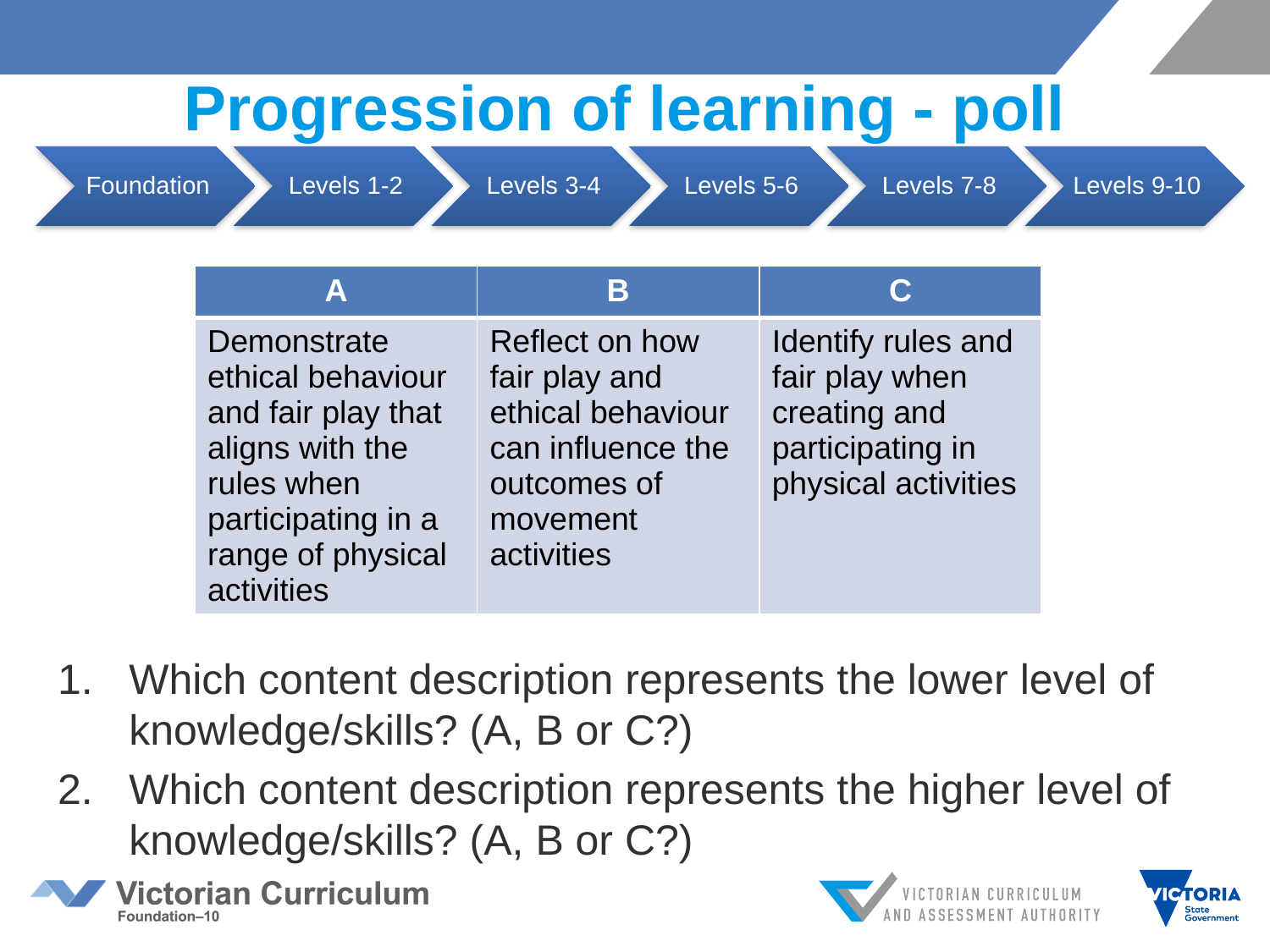

# Progression of learning - poll
Foundation
Levels 1-2
Levels 3-4
Levels 5-6
Levels 7-8
Levels 9-10
| A | B | C |
| --- | --- | --- |
| Demonstrate ethical behaviour and fair play that aligns with the rules when participating in a range of physical activities | Reflect on how fair play and ethical behaviour can influence the outcomes of movement activities | Identify rules and fair play when creating and participating in physical activities |
Which content description represents the lower level of knowledge/skills? (A, B or C?)
Which content description represents the higher level of knowledge/skills? (A, B or C?)